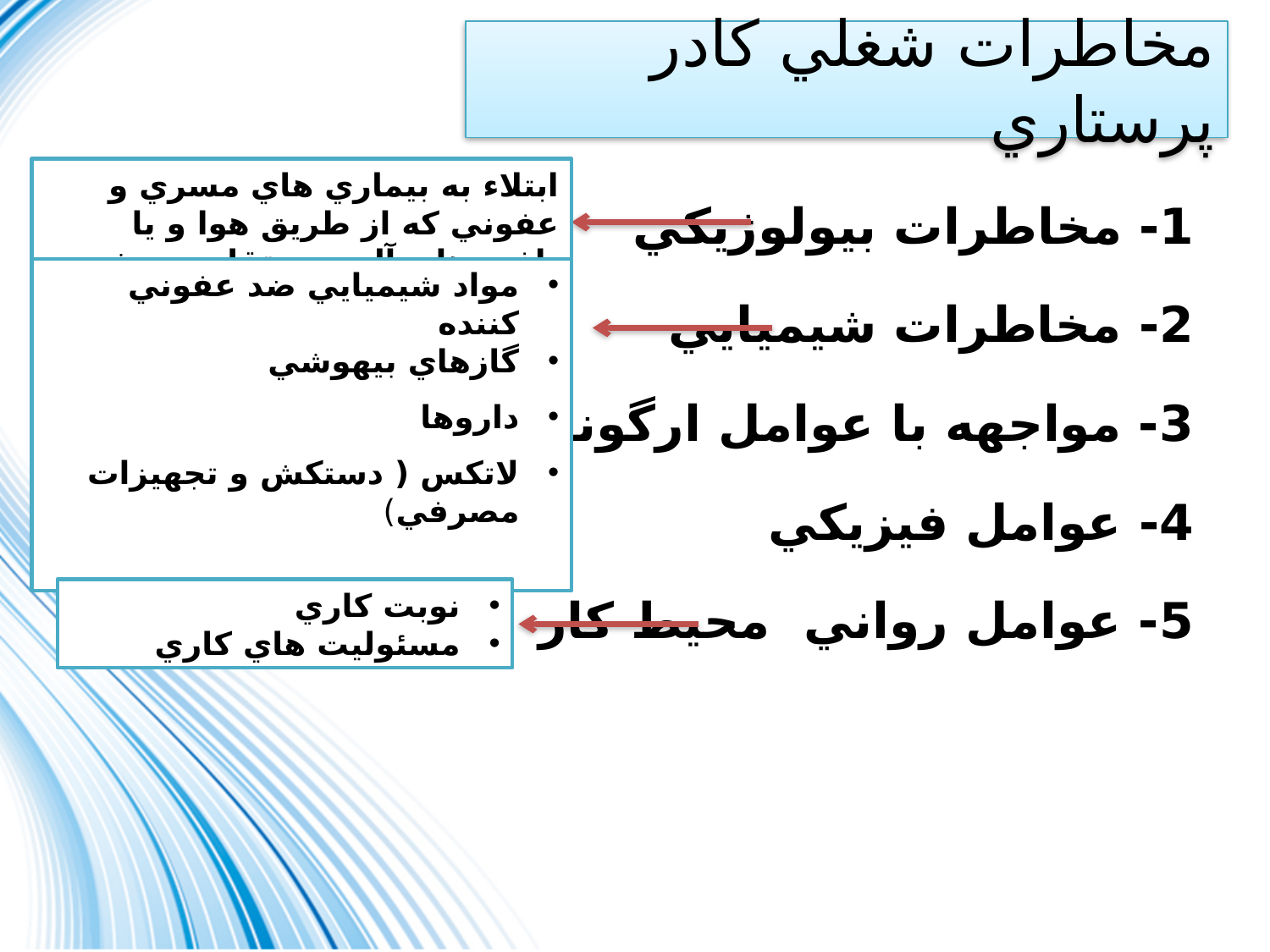

# مخاطرات شغلي كادر پرستاري
ابتلاء به بيماري هاي مسري و عفوني كه از طريق هوا و يا بافت هاي آلوده منتقل مي شوند
1- مخاطرات بيولوژيكي
2- مخاطرات شيميايي
3- مواجهه با عوامل ارگونوميك
4- عوامل فيزيكي
5- عوامل رواني  محيط كار

مواد شيميايي ضد عفوني كننده
گازهاي بيهوشي
داروها
لاتكس ( دستكش و تجهيزات مصرفي)

نوبت كاري
مسئوليت هاي كاري